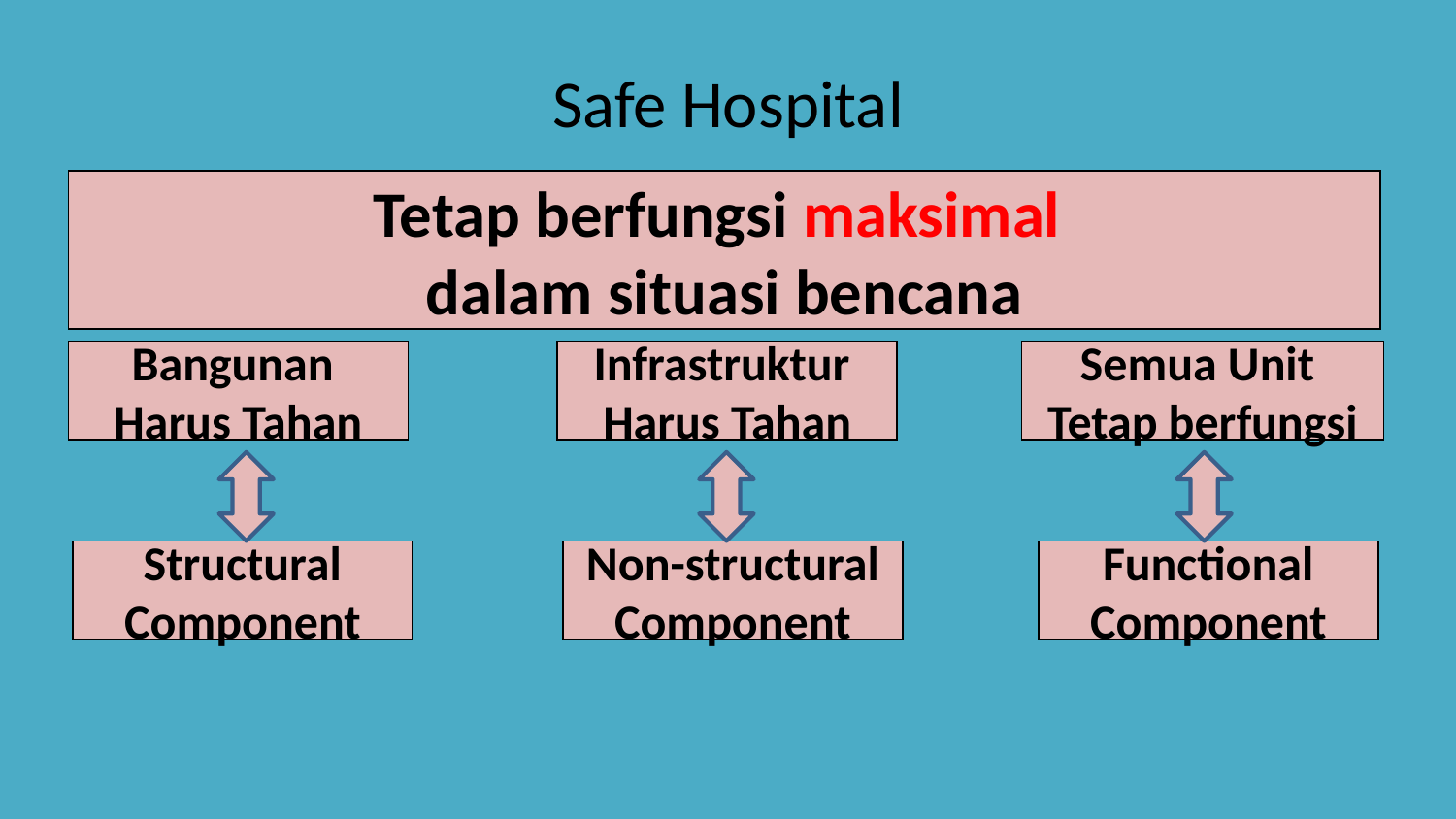

# Safe Hospital
Tetap berfungsi maksimal
dalam situasi bencana
Bangunan
Harus Tahan
Infrastruktur
Harus Tahan
Semua Unit
Tetap berfungsi

Structural
Component
Non-structural
Component
Functional
Component